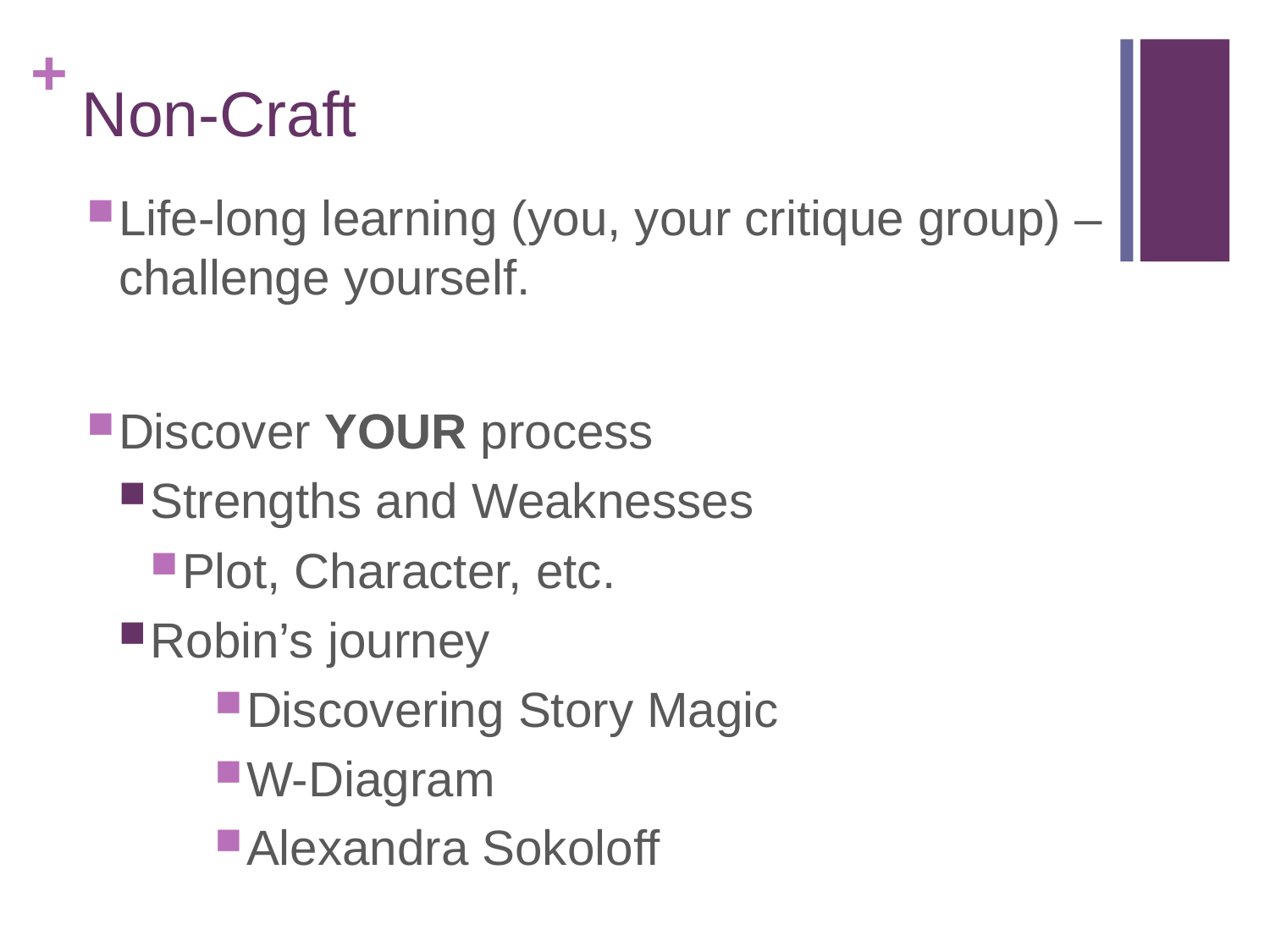

# Non-Craft
Life-long learning (you, your critique group) – challenge yourself.

Discover YOUR process
Strengths and Weaknesses
Plot, Character, etc.
Robin’s journey
Discovering Story Magic
W-Diagram
Alexandra Sokoloff